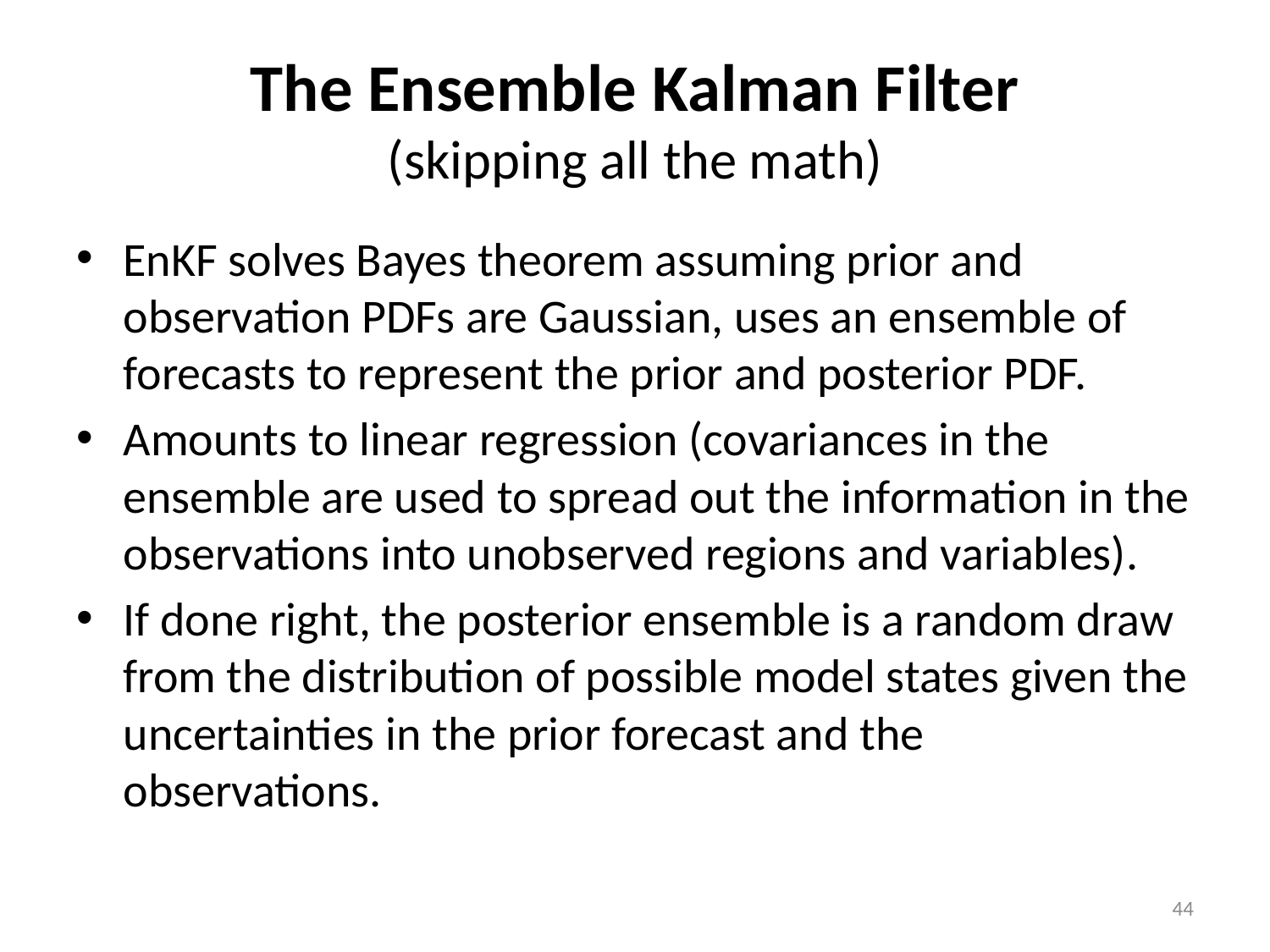

# The Ensemble Kalman Filter (skipping all the math)
EnKF solves Bayes theorem assuming prior and observation PDFs are Gaussian, uses an ensemble of forecasts to represent the prior and posterior PDF.
Amounts to linear regression (covariances in the ensemble are used to spread out the information in the observations into unobserved regions and variables).
If done right, the posterior ensemble is a random draw from the distribution of possible model states given the uncertainties in the prior forecast and the observations.

44